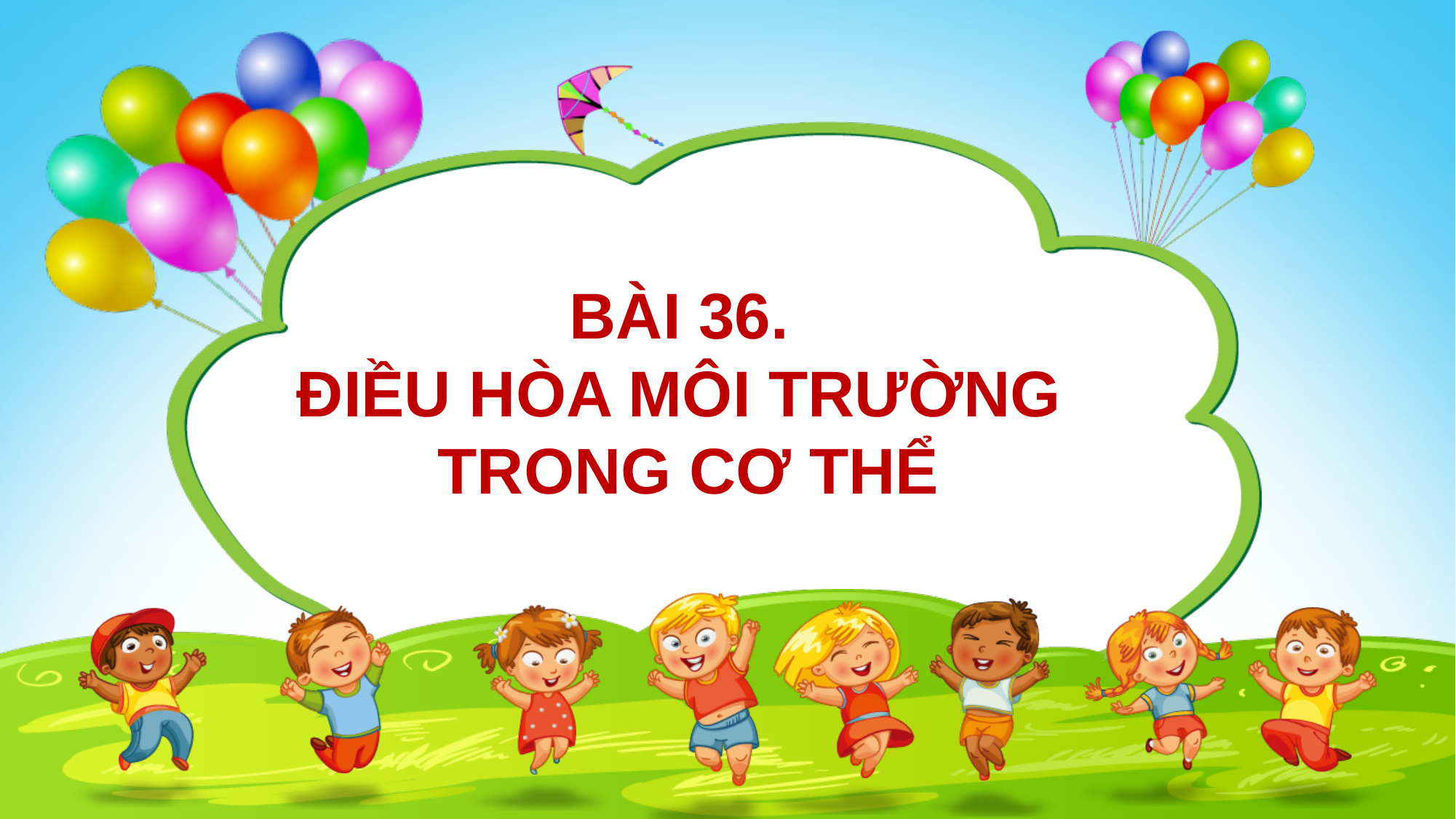

BÀI 36.
ĐIỀU HÒA MÔI TRƯỜNG
TRONG CƠ THỂ